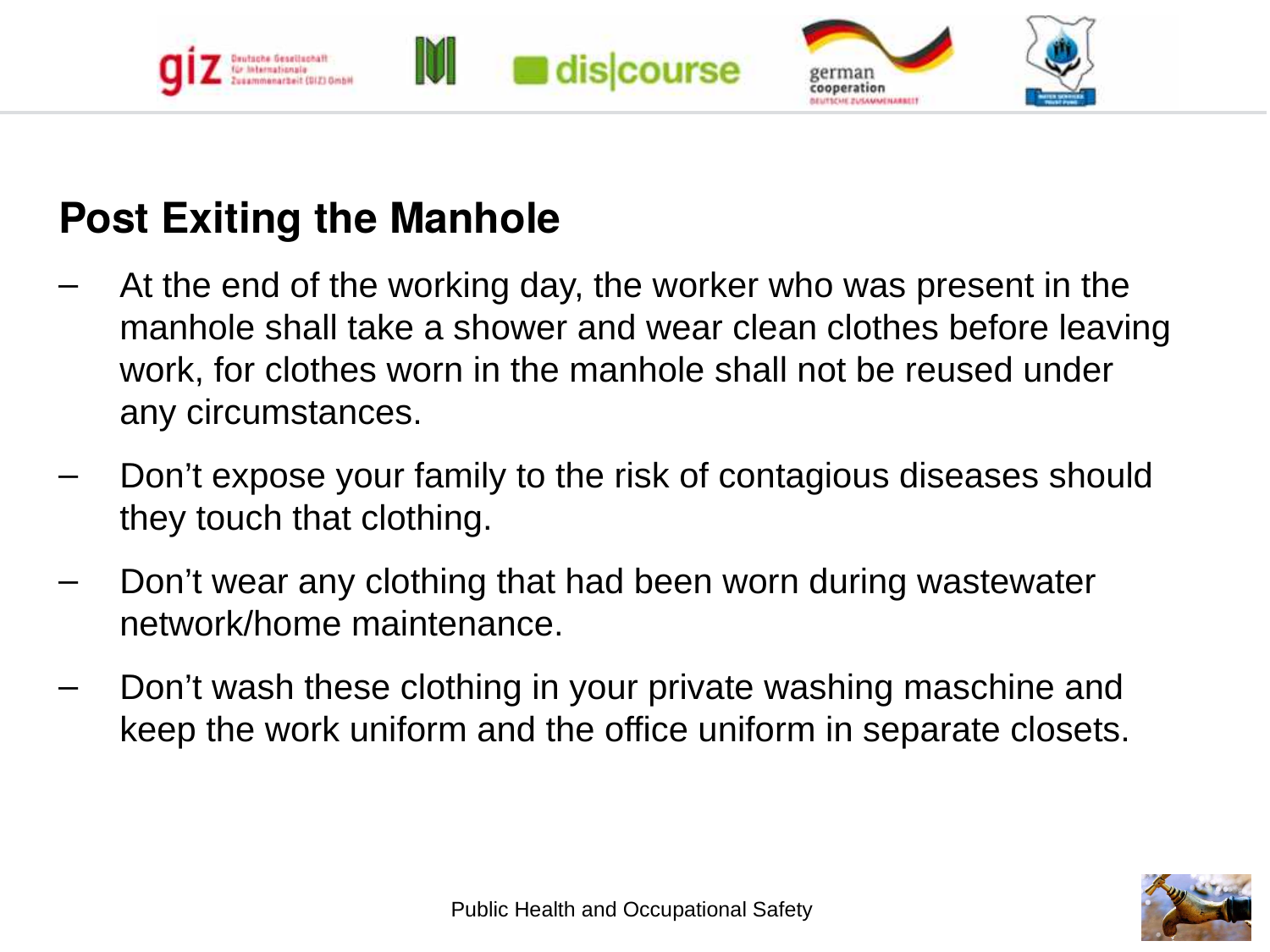

Post Exiting the Manhole
At the end of the working day, the worker who was present in the manhole shall take a shower and wear clean clothes before leaving work, for clothes worn in the manhole shall not be reused under any circumstances.
Don’t expose your family to the risk of contagious diseases should they touch that clothing.
Don’t wear any clothing that had been worn during wastewater network/home maintenance.
Don’t wash these clothing in your private washing maschine and keep the work uniform and the office uniform in separate closets.